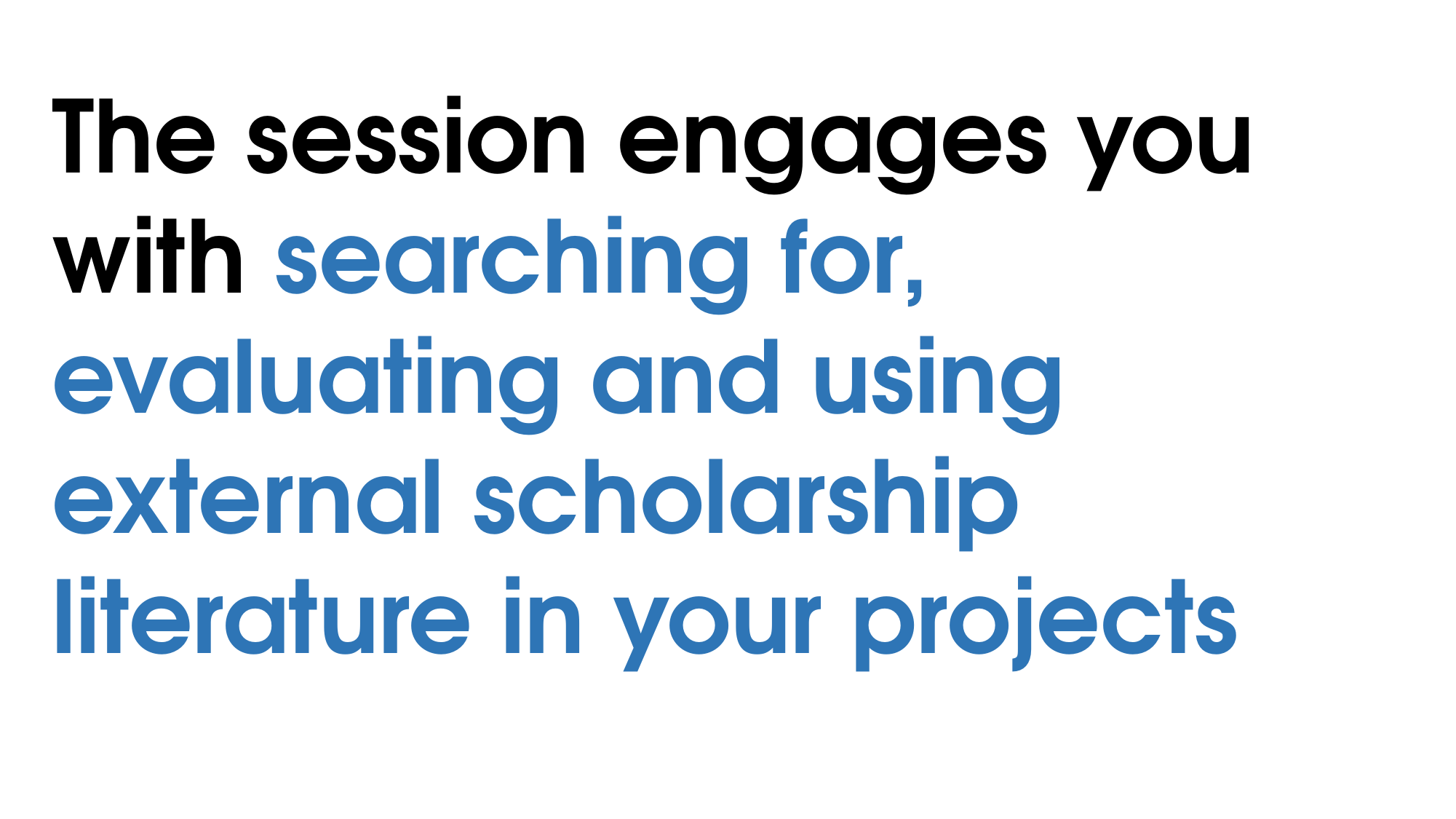

The session engages you with searching for, evaluating and using external scholarship literature in your projects